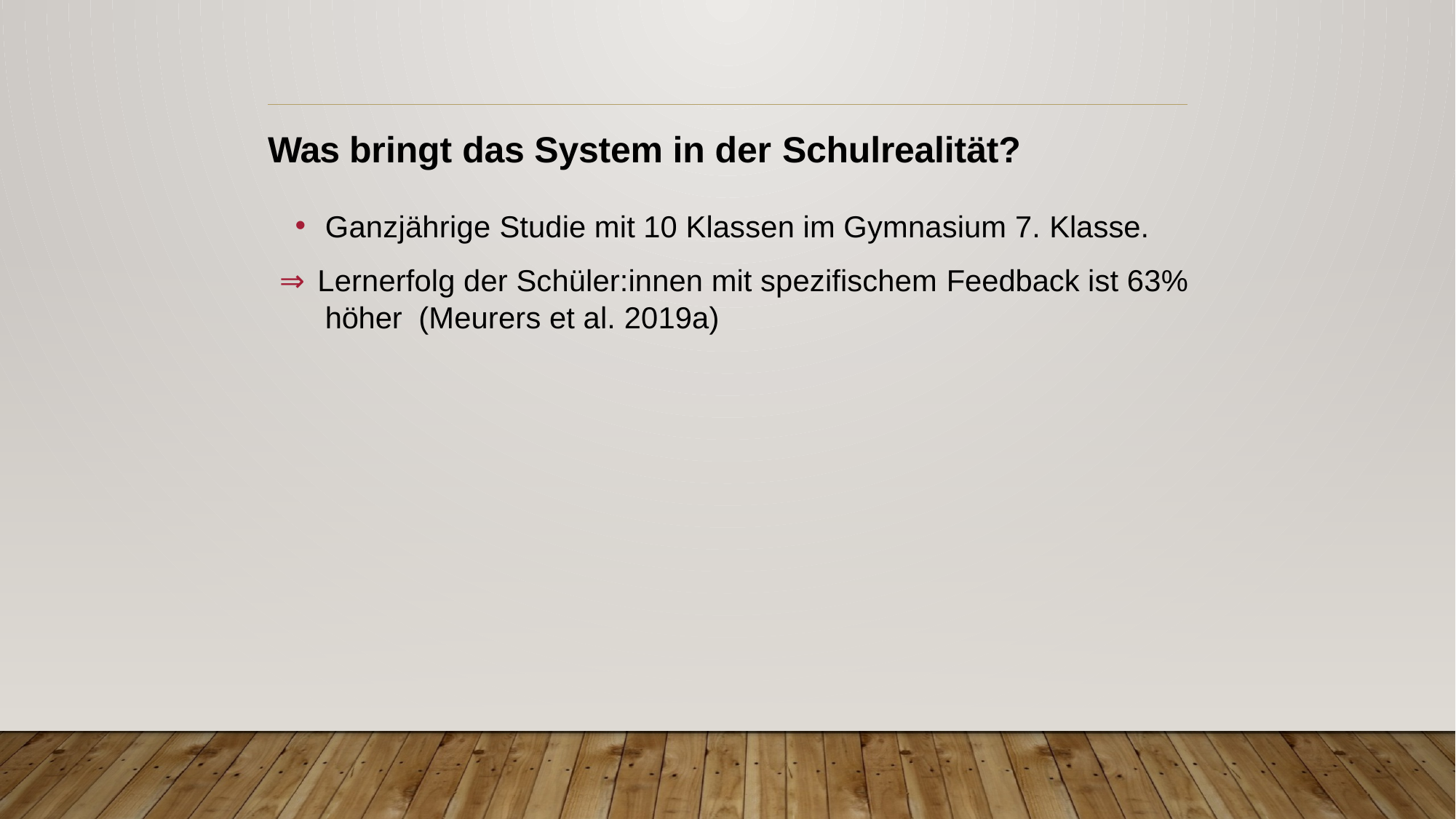

Was bringt das System in der Schulrealität?
Ganzjährige Studie mit 10 Klassen im Gymnasium 7. Klasse.
⇒ Lernerfolg der Schüler:innen mit spezifischem Feedback ist 63% höher  (Meurers et al. 2019a)